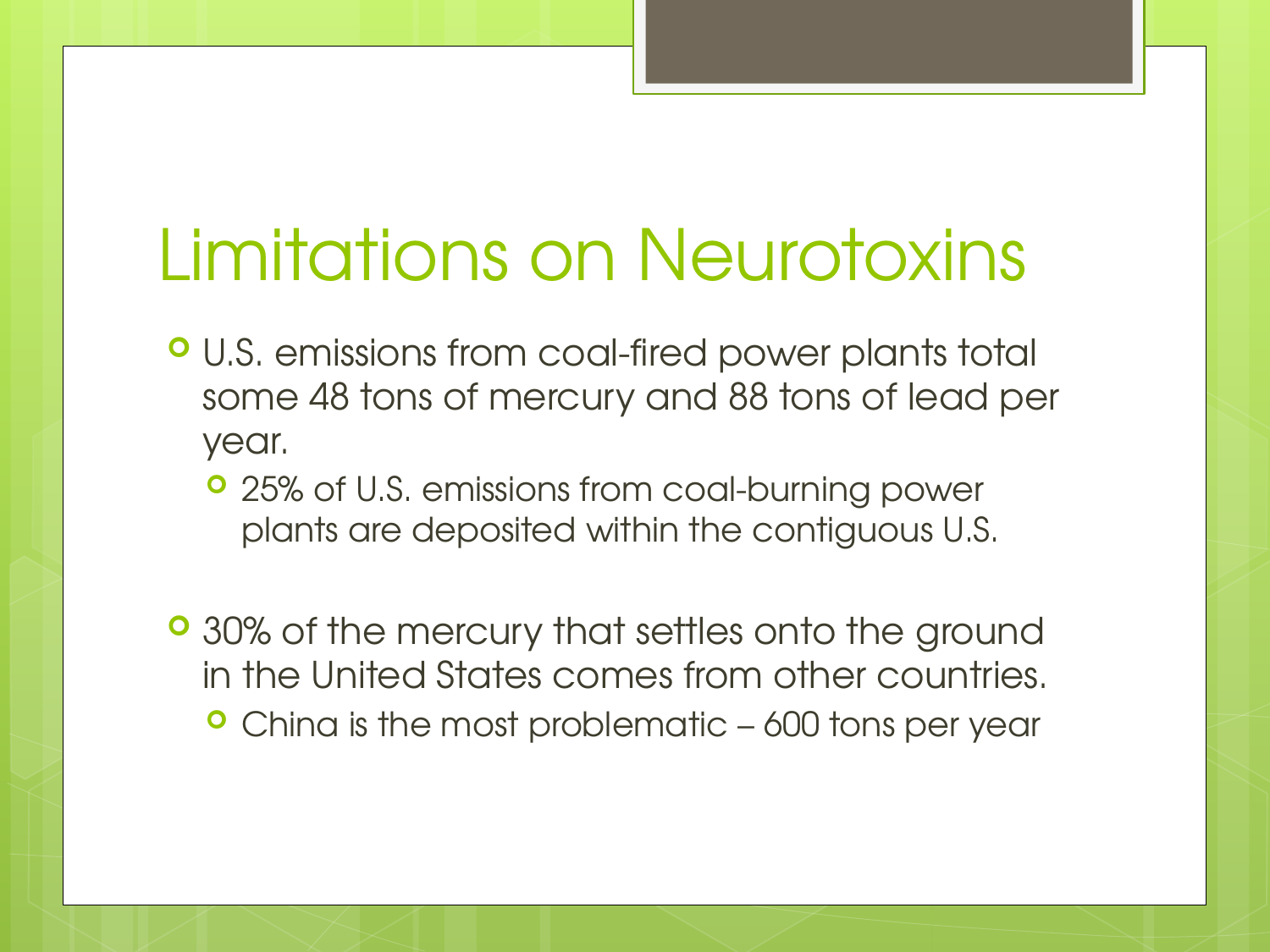

# Limitations on Neurotoxins
U.S. emissions from coal-fired power plants total some 48 tons of mercury and 88 tons of lead per year.
25% of U.S. emissions from coal-burning power plants are deposited within the contiguous U.S.

30% of the mercury that settles onto the ground in the United States comes from other countries.
China is the most problematic – 600 tons per year